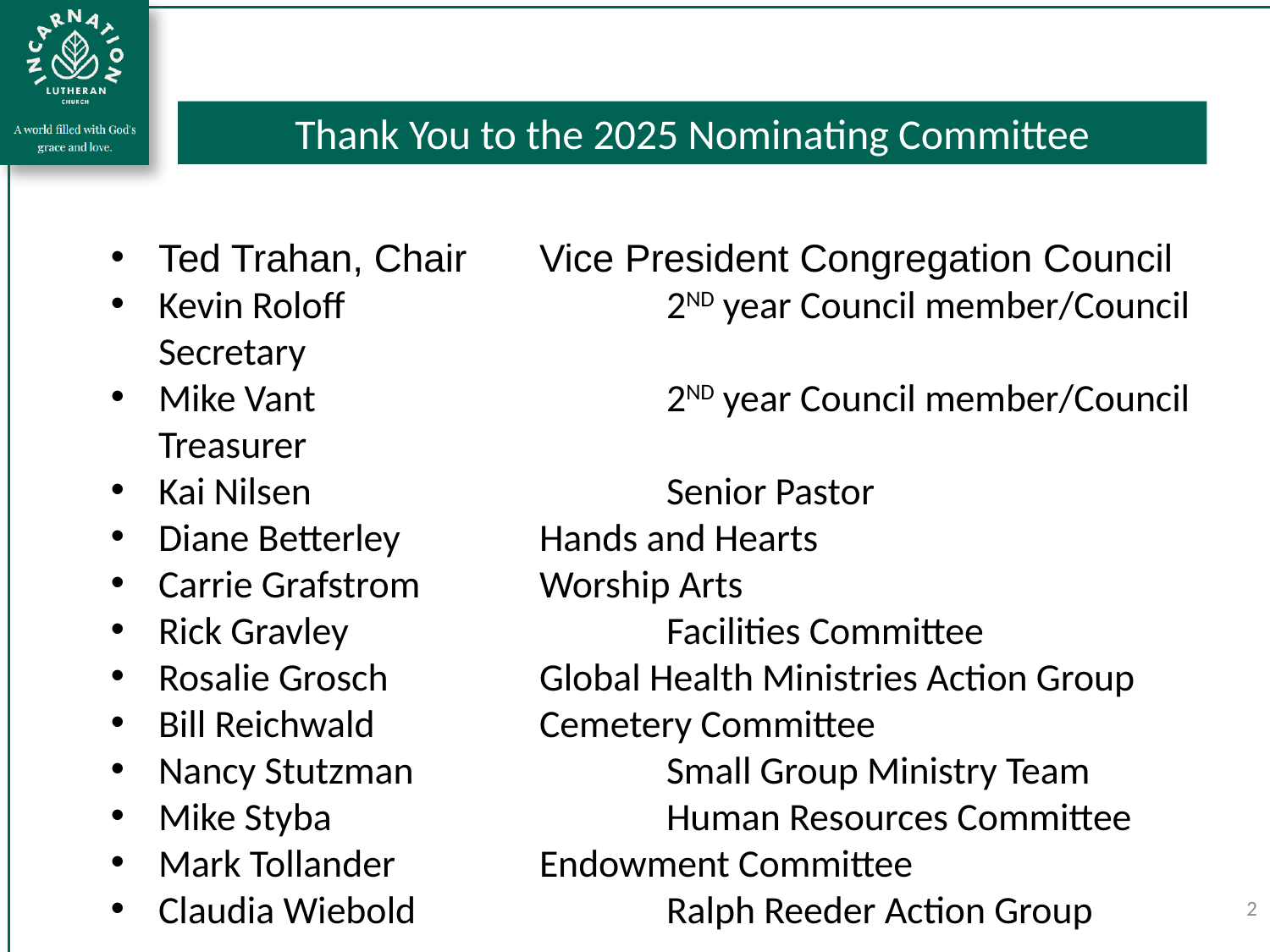

Thank You to the 2025 Nominating Committee
Ted Trahan, Chair  	Vice President Congregation Council
Kevin Roloff	 		2ND year Council member/Council Secretary
Mike Vant 			2ND year Council member/Council Treasurer
Kai Nilsen 			Senior Pastor
Diane Betterley 		Hands and Hearts
Carrie Grafstrom 	Worship Arts
Rick Gravley			Facilities Committee
Rosalie Grosch 		Global Health Ministries Action Group
Bill Reichwald 		Cemetery Committee
Nancy Stutzman 		Small Group Ministry Team
Mike Styba			Human Resources Committee
Mark Tollander		Endowment Committee
Claudia Wiebold		Ralph Reeder Action Group
2